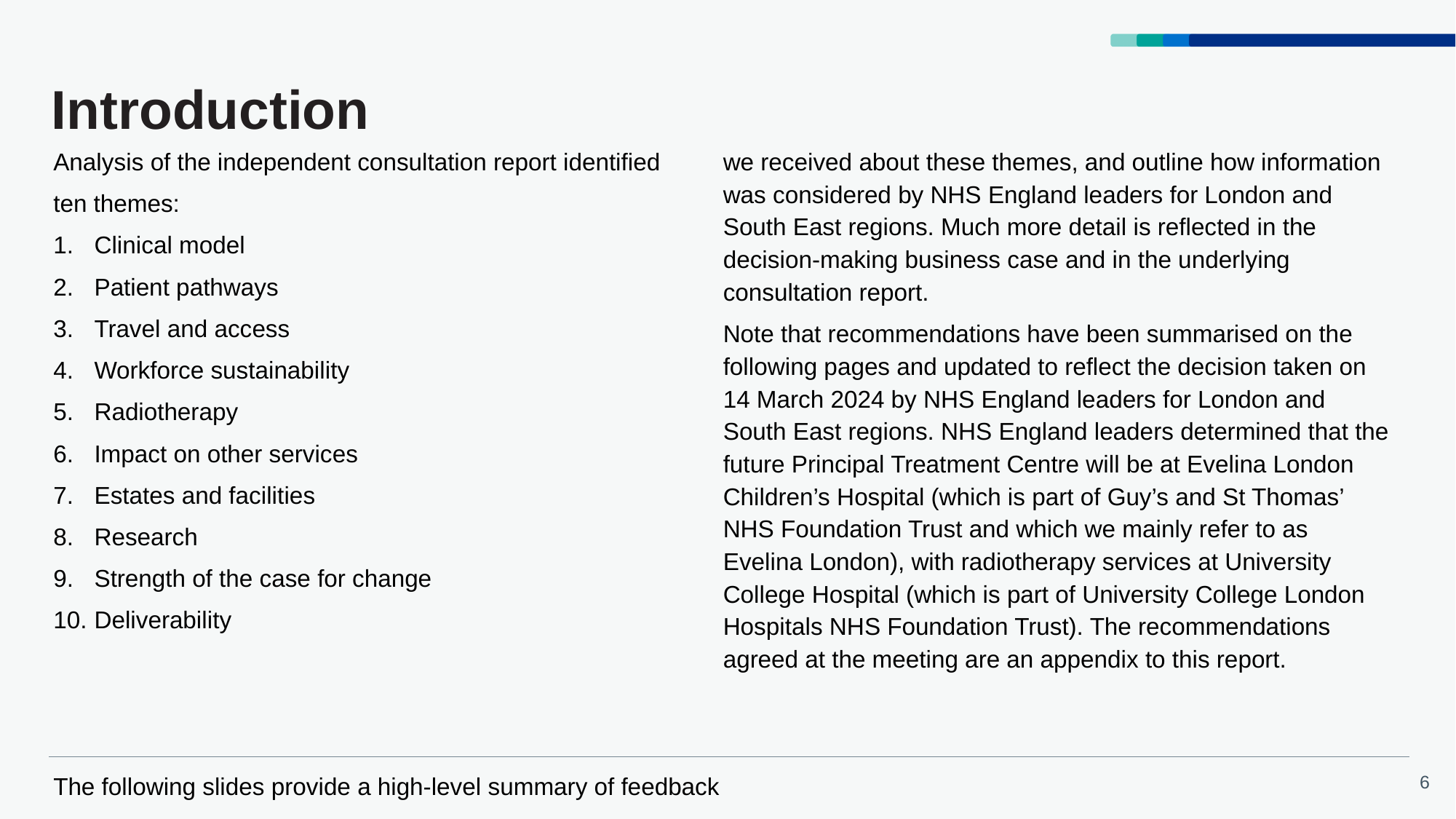

# Introduction
Analysis of the independent consultation report identified
ten themes:
Clinical model
Patient pathways
Travel and access
Workforce sustainability
Radiotherapy
Impact on other services
Estates and facilities
Research
Strength of the case for change
Deliverability

The following slides provide a high-level summary of feedback we received about these themes, and outline how information was considered by NHS England leaders for London and South East regions. Much more detail is reflected in the decision-making business case and in the underlying consultation report.
Note that recommendations have been summarised on the following pages and updated to reflect the decision taken on 14 March 2024 by NHS England leaders for London and South East regions. NHS England leaders determined that the future Principal Treatment Centre will be at Evelina London Children’s Hospital (which is part of Guy’s and St Thomas’ NHS Foundation Trust and which we mainly refer to as Evelina London), with radiotherapy services at University College Hospital (which is part of University College London Hospitals NHS Foundation Trust). The recommendations agreed at the meeting are an appendix to this report.